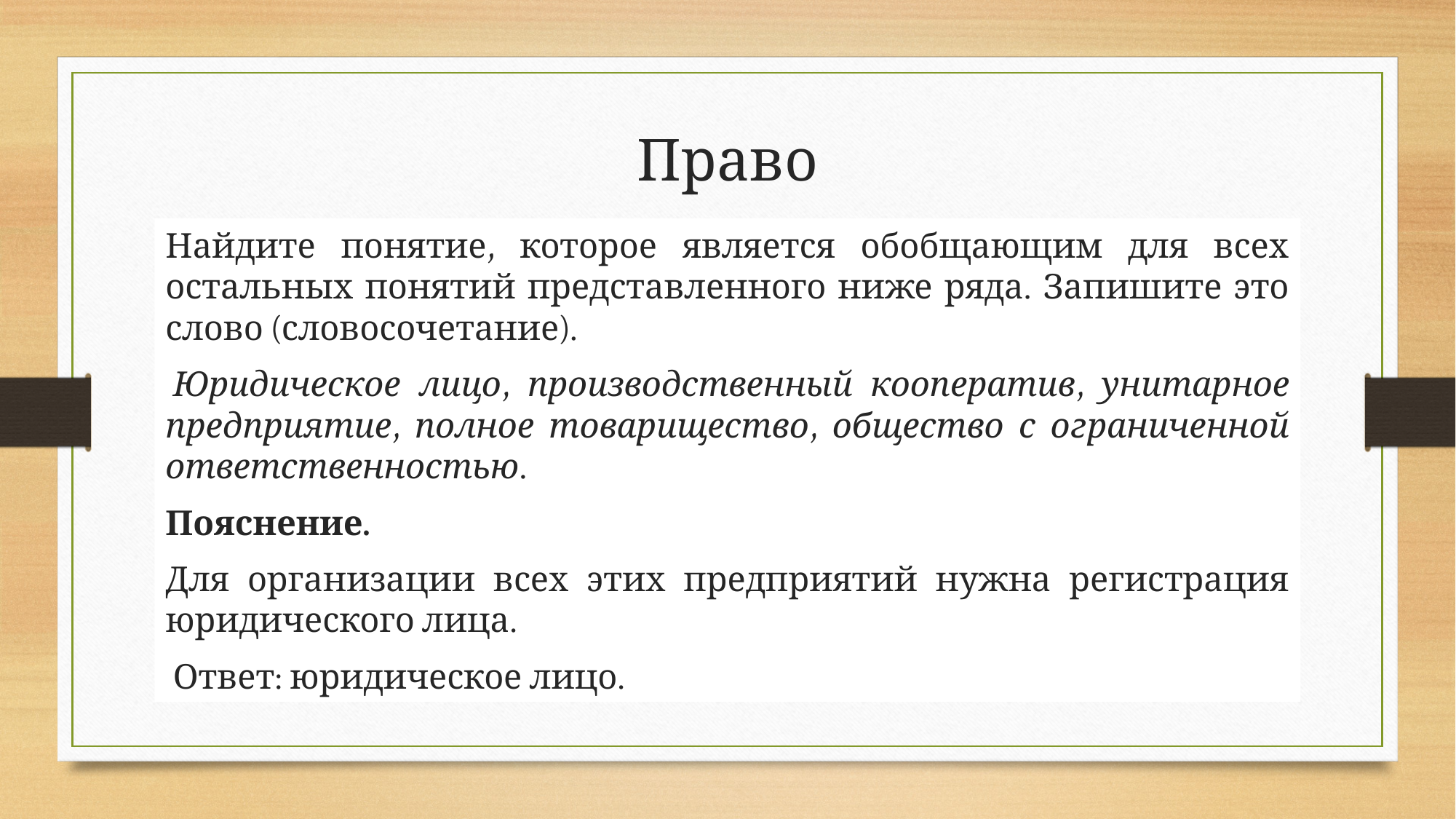

# Право
Найдите понятие, которое является обобщающим для всех остальных понятий представленного ниже ряда. Запишите это слово (словосочетание).
 Юридическое лицо, производственный кооператив, унитарное предприятие, полное товарищество, общество с ограниченной ответственностью.
Пояснение.
Для организации всех этих предприятий нужна регистрация юридического лица.
 Ответ: юридическое лицо.